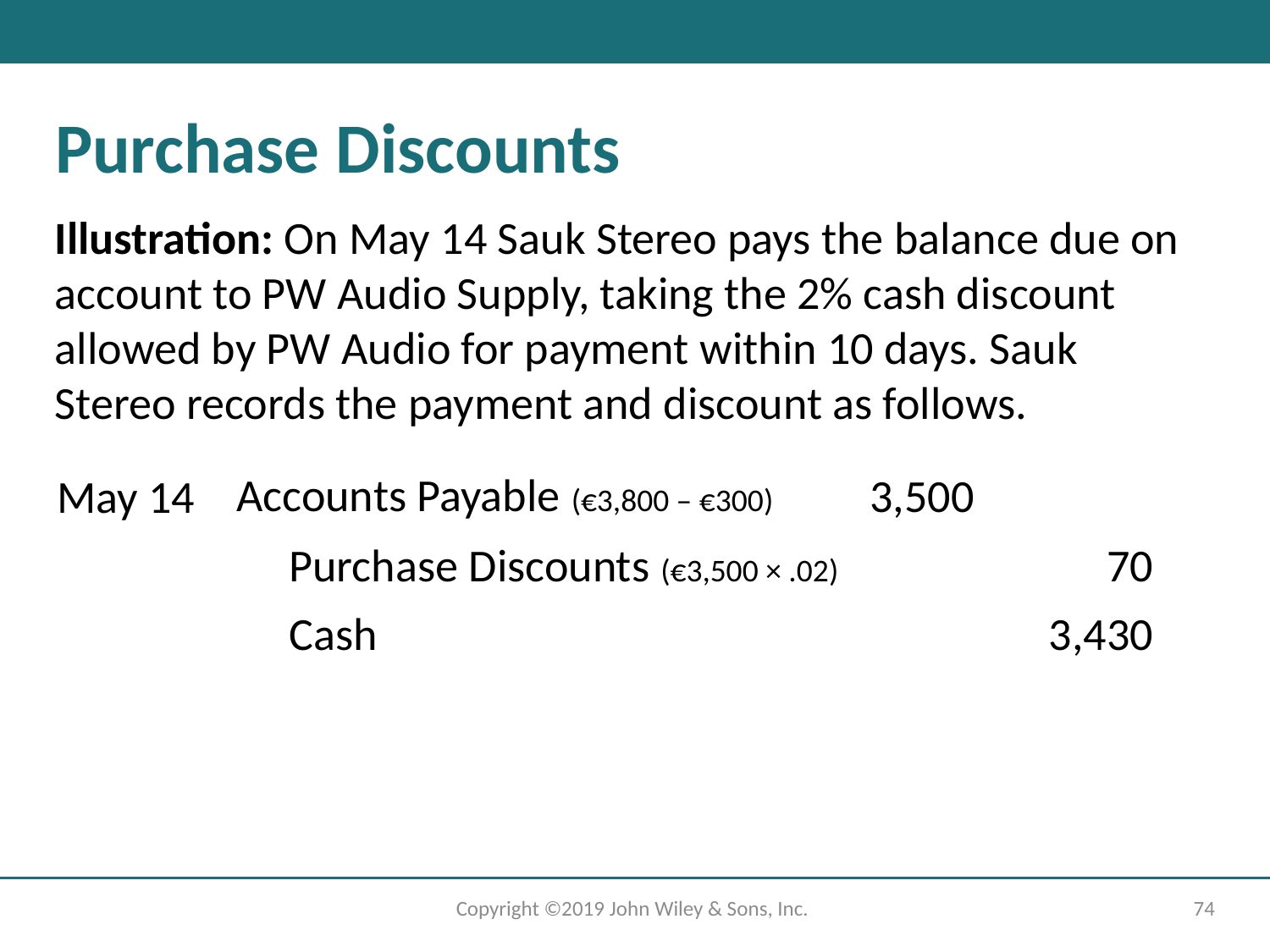

# Purchase Discounts
Illustration: On May 14 Sauk Stereo pays the balance due on account to PW Audio Supply, taking the 2% cash discount allowed by PW Audio for payment within 10 days. Sauk Stereo records the payment and discount as follows.

Accounts Payable (€3,800 – €300)
3,500
May 14
70
Purchase Discounts (€3,500 × .02)
3,430
Cash
Copyright ©2019 John Wiley & Sons, Inc.
74